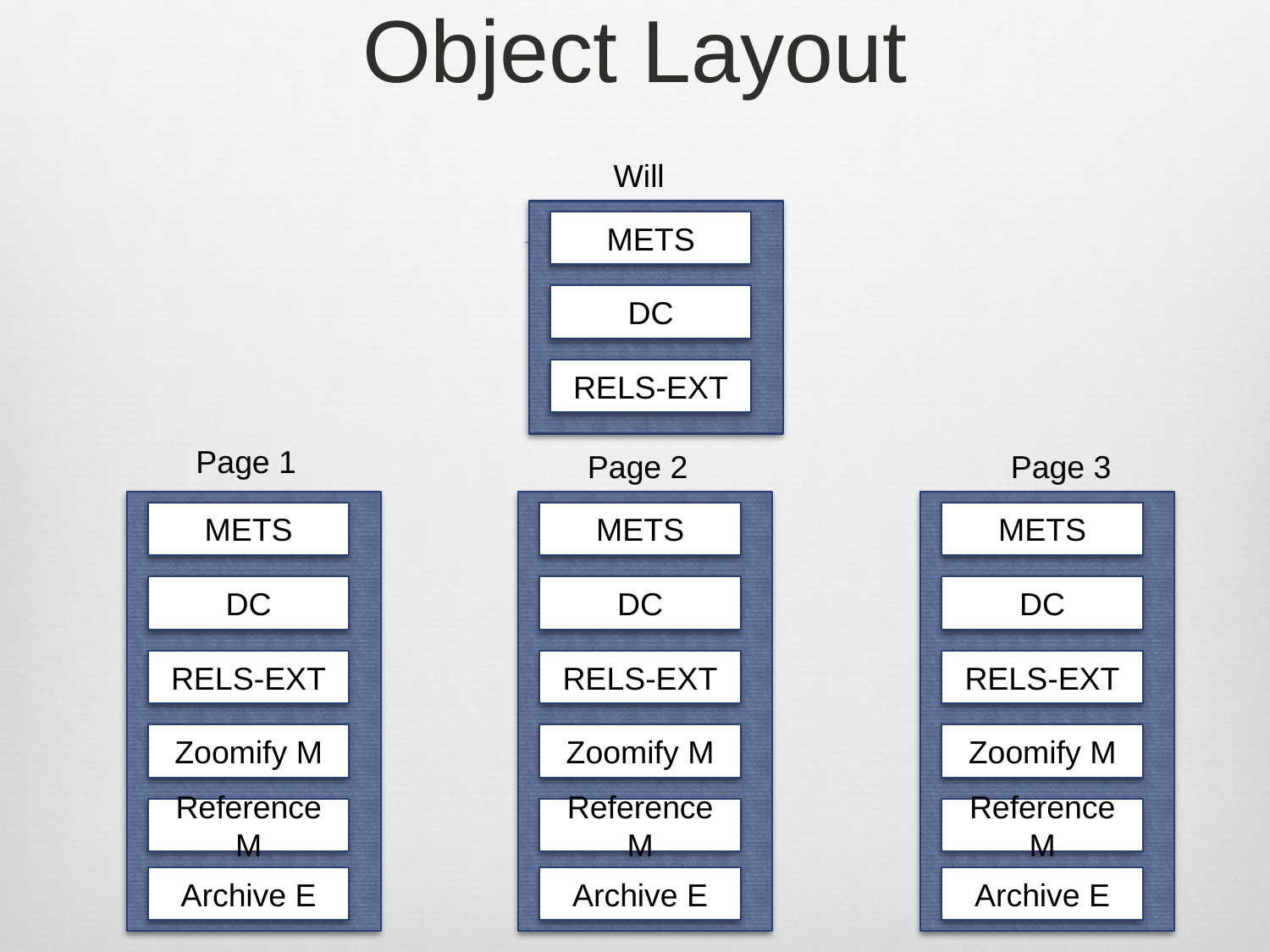

# Object Layout
Will

METS
DC
RELS-EXT
Page 1
Page 2

METS
DC
RELS-EXT
Zoomify M
Reference M
Page 3

METS
DC
RELS-EXT
Zoomify M
Reference M
Archive E

METS
DC
RELS-EXT
Zoomify M
Reference M
Archive E
Archive E